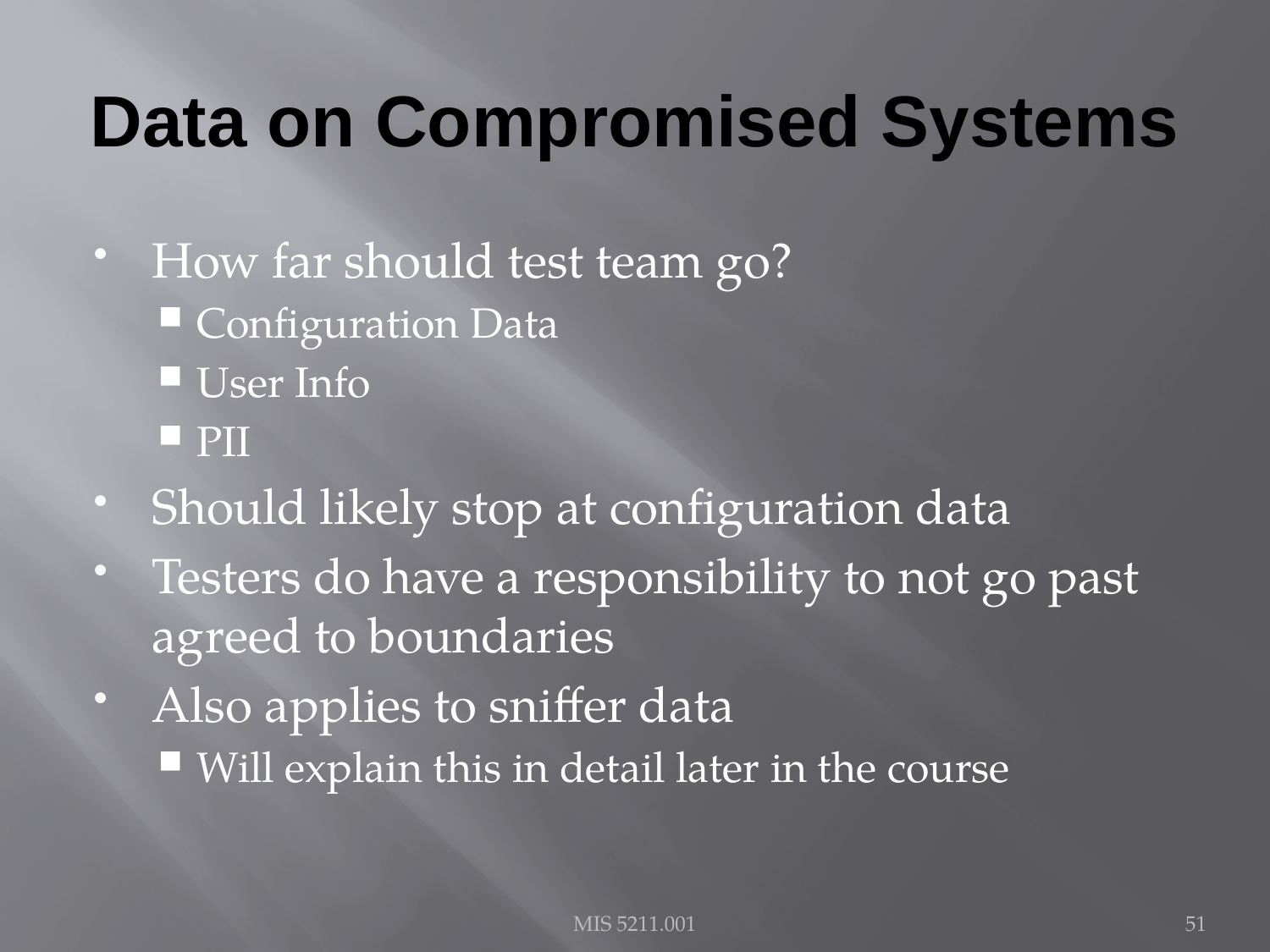

# Data on Compromised Systems
How far should test team go?
Configuration Data
User Info
PII
Should likely stop at configuration data
Testers do have a responsibility to not go past agreed to boundaries
Also applies to sniffer data
Will explain this in detail later in the course
MIS 5211.001
51